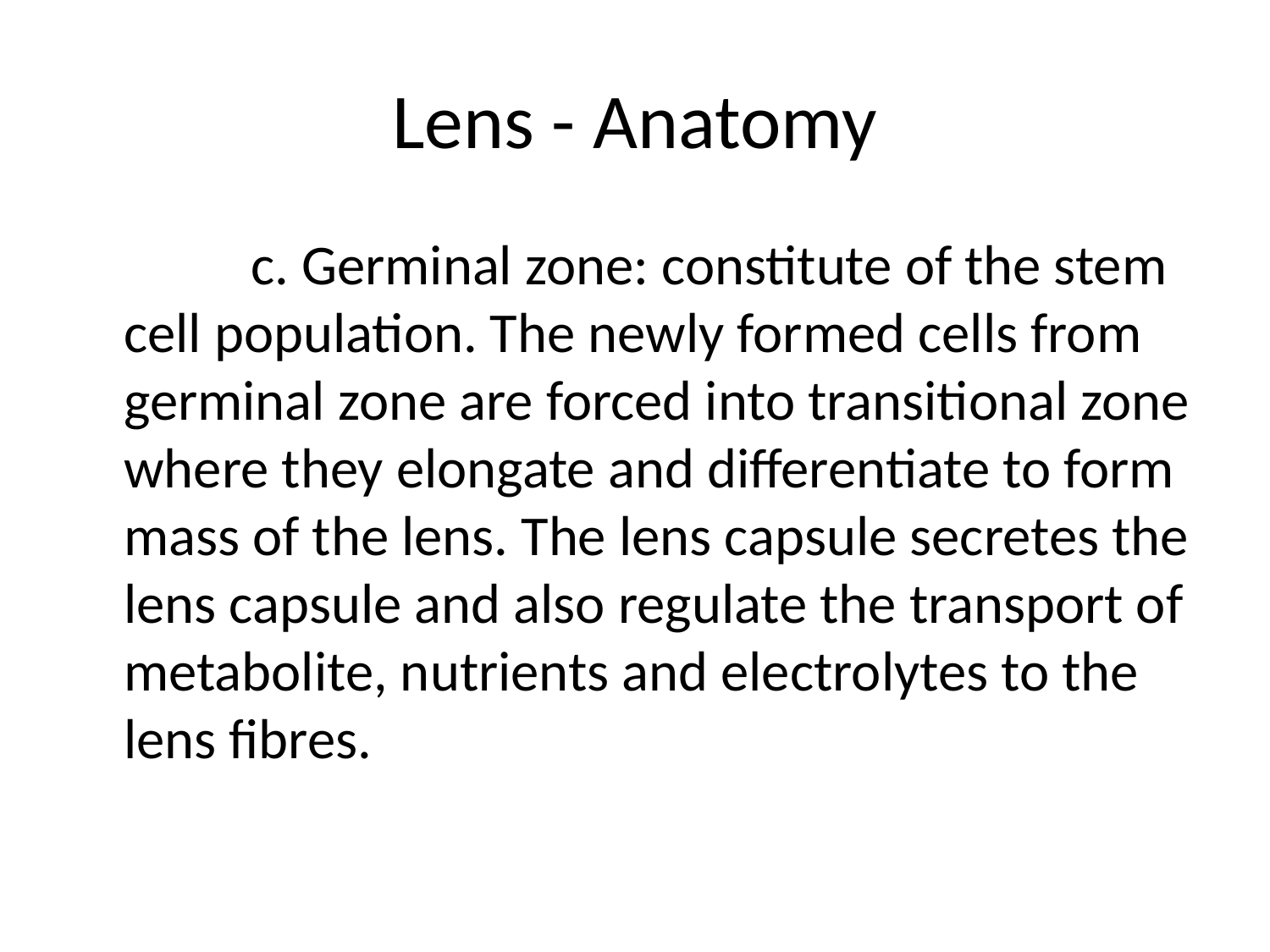

# Lens - Anatomy
		c. Germinal zone: constitute of the stem cell population. The newly formed cells from germinal zone are forced into transitional zone where they elongate and differentiate to form mass of the lens. The lens capsule secretes the lens capsule and also regulate the transport of metabolite, nutrients and electrolytes to the lens fibres.